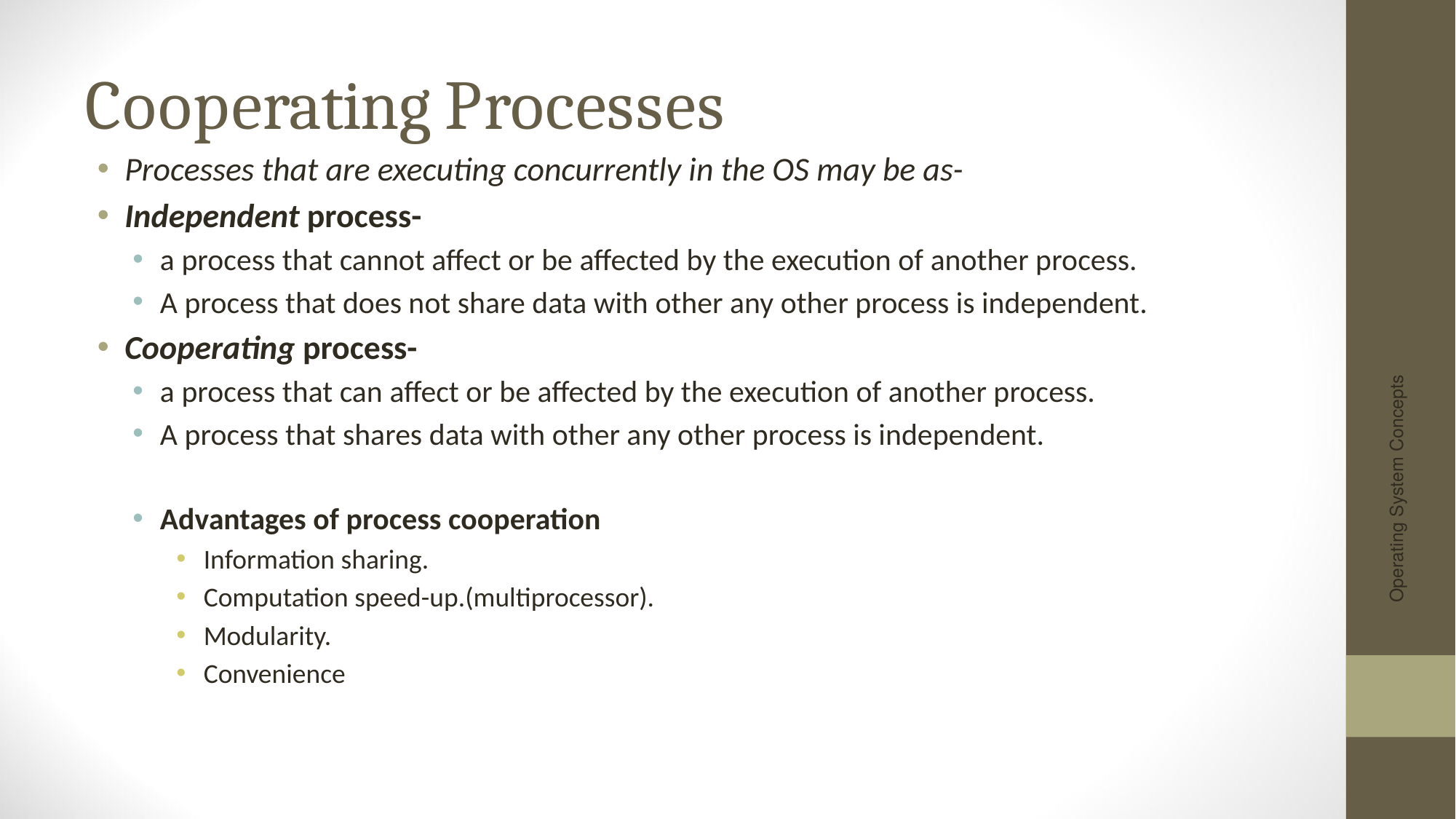

# Cooperating Processes
Processes that are executing concurrently in the OS may be as-
Independent process-
a process that cannot affect or be affected by the execution of another process.
A process that does not share data with other any other process is independent.
Cooperating process-
a process that can affect or be affected by the execution of another process.
A process that shares data with other any other process is independent.

Advantages of process cooperation
Information sharing.
Computation speed-up.(multiprocessor).
Modularity.
Convenience
Operating System Concepts